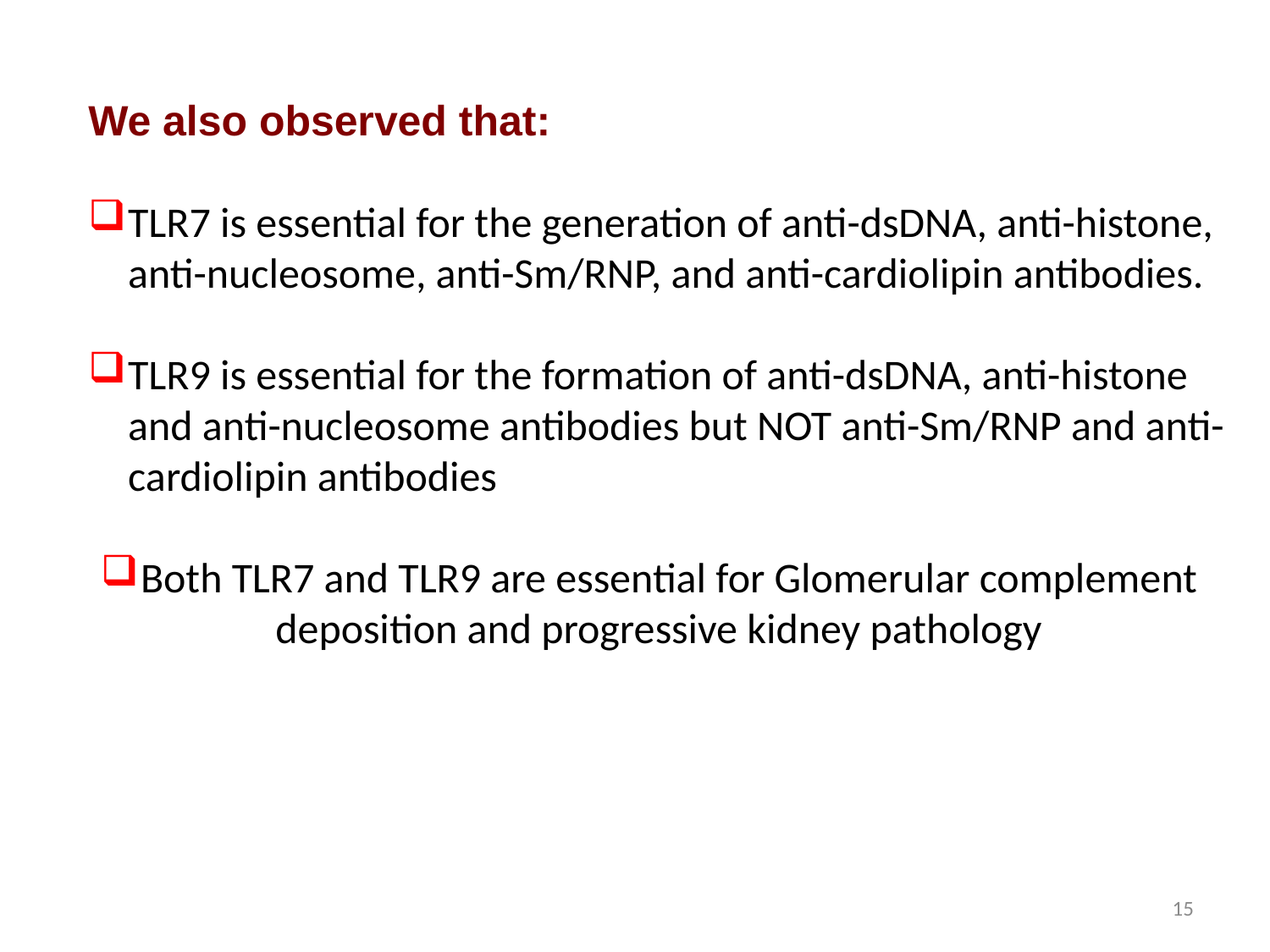

We also observed that:

TLR7 is essential for the generation of anti-dsDNA, anti-histone, anti-nucleosome, anti-Sm/RNP, and anti-cardiolipin antibodies.

TLR9 is essential for the formation of anti-dsDNA, anti-histone and anti-nucleosome antibodies but NOT anti-Sm/RNP and anti-cardiolipin antibodies

Both TLR7 and TLR9 are essential for Glomerular complement
deposition and progressive kidney pathology

15